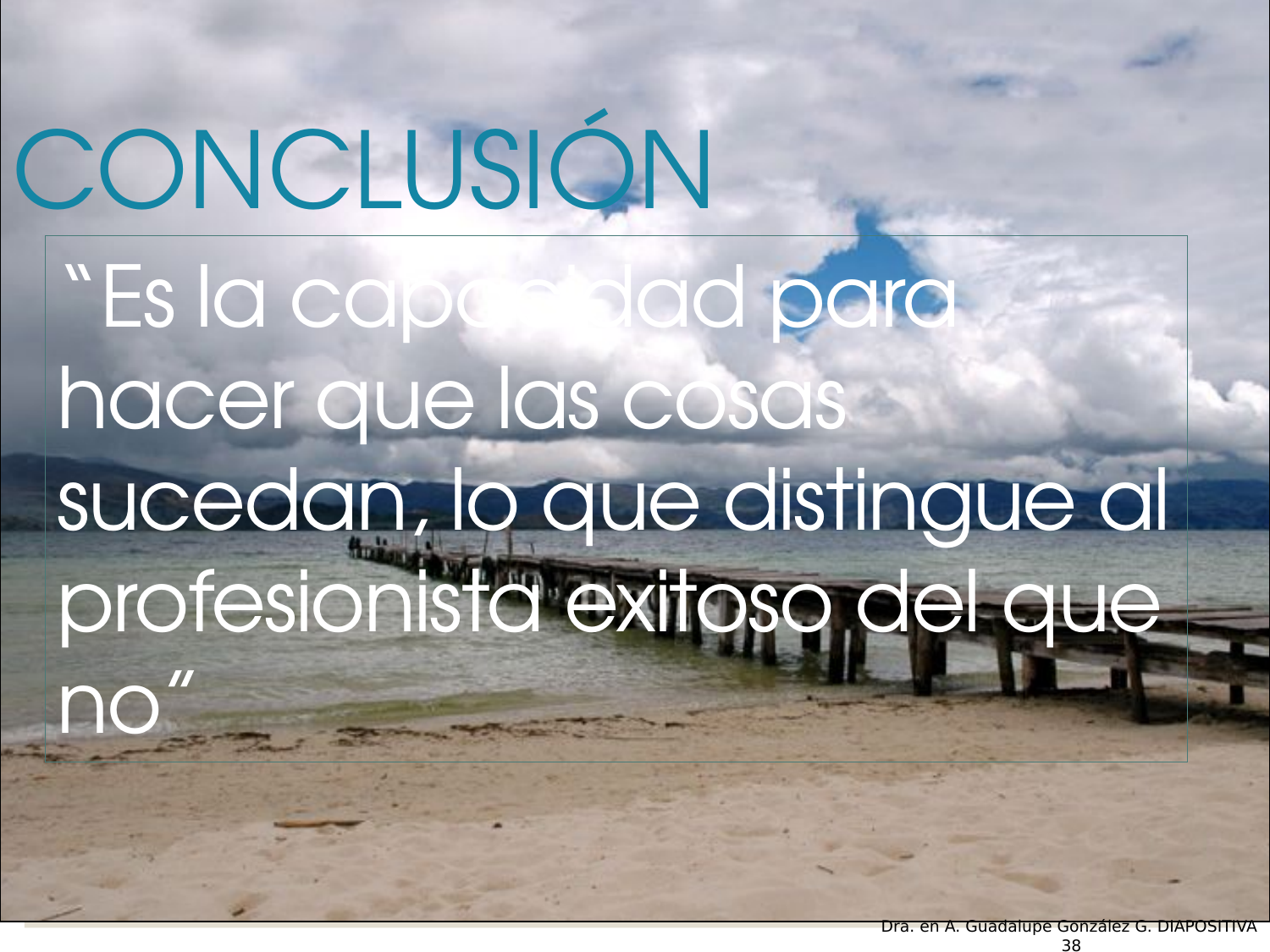

CONCLUSIÓN
“Es la capacidad para hacer que las cosas sucedan, lo que distingue al profesionista exitoso del que no”
M. en A. Guadalupe González G.     2007
Dra. en A. Guadalupe González G. DIAPOSITIVA  38